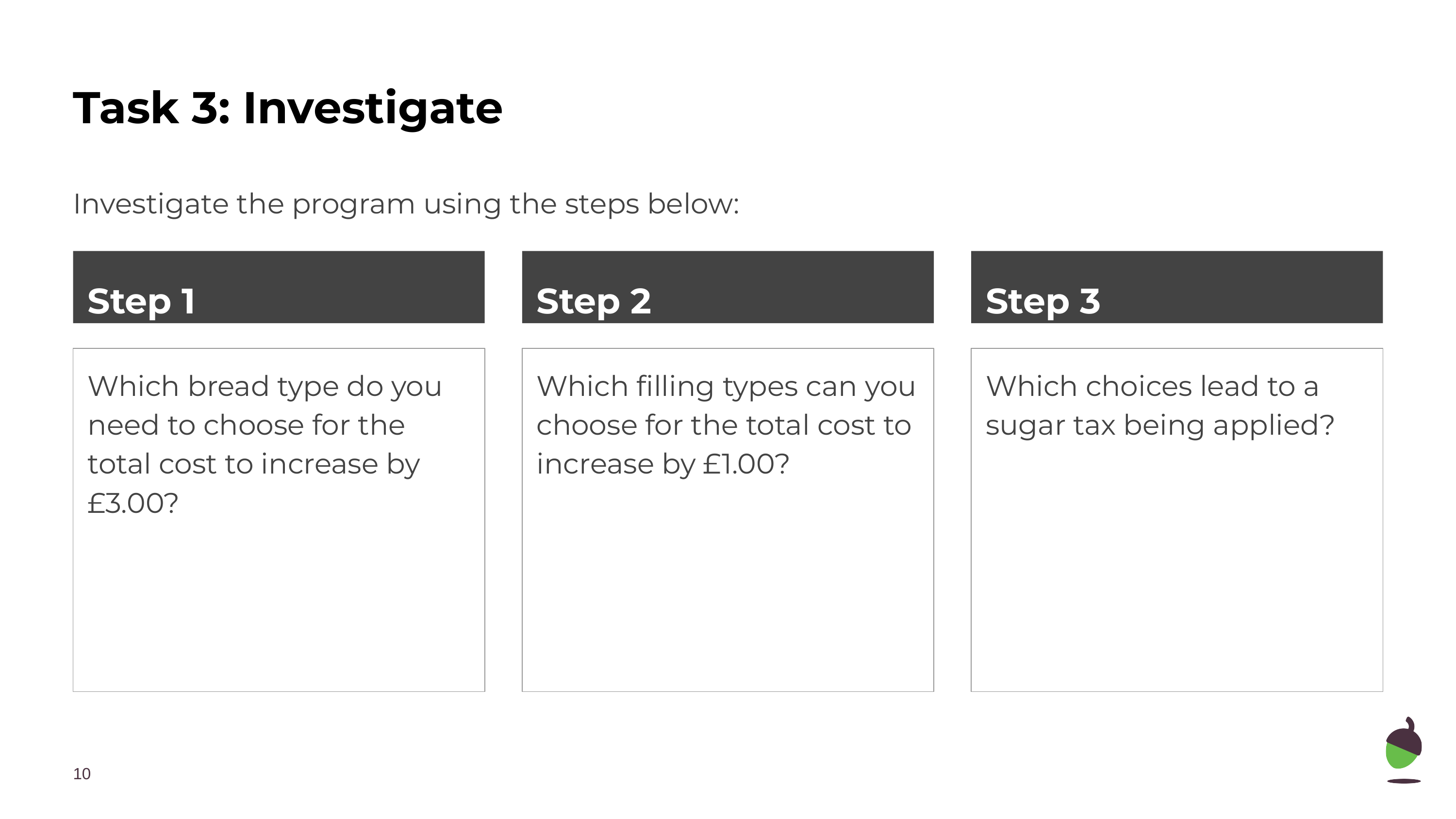

# Task 3: Investigate
Investigate the program using the steps below:
Step 1
Step 2
Step 3
Which bread type do you need to choose for the total cost to increase by £3.00?
Which filling types can you choose for the total cost to increase by £1.00?
Which choices lead to a sugar tax being applied?
10